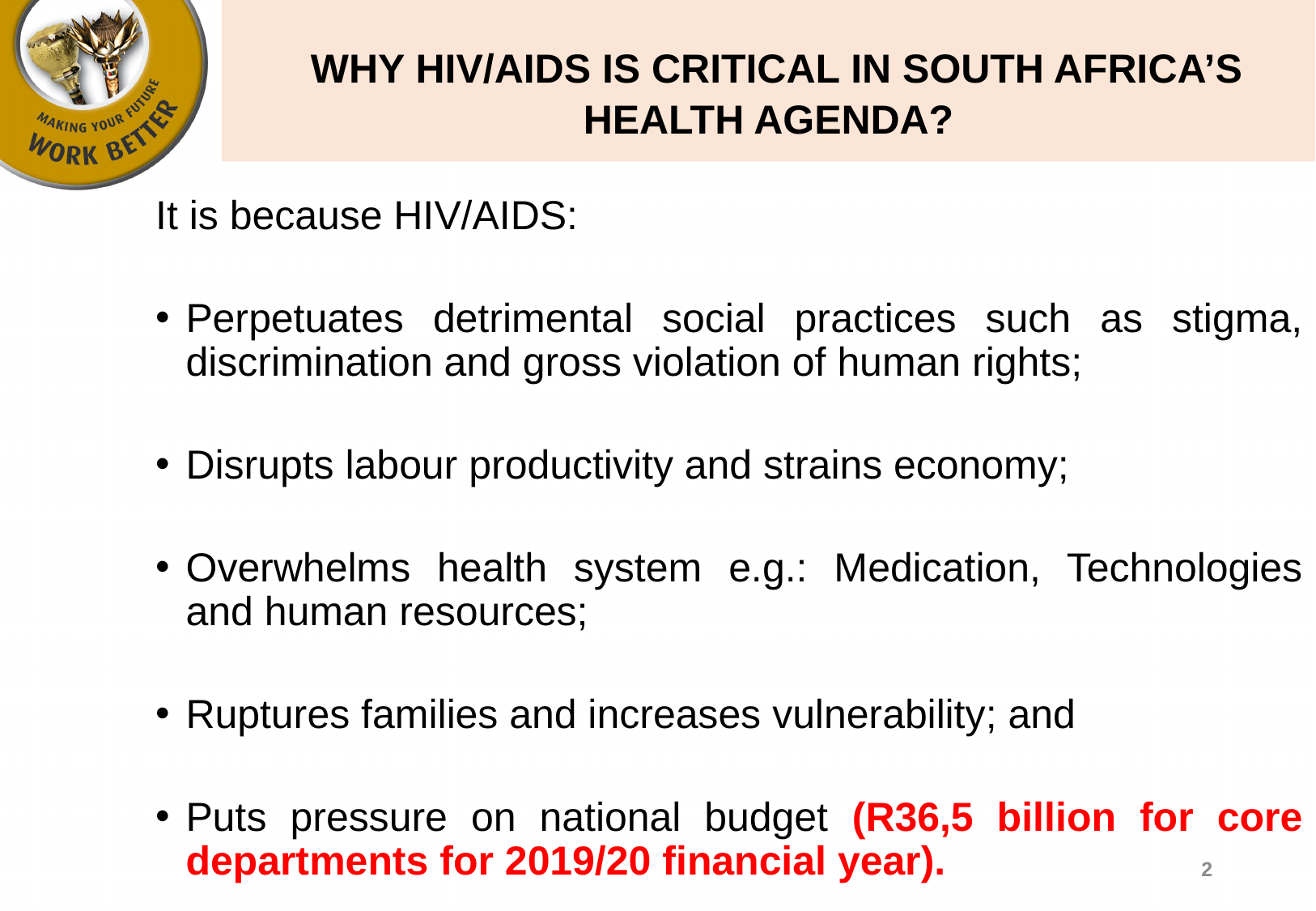

# WHY HIV/AIDS IS CRITICAL IN SOUTH AFRICA’S HEALTH AGENDA?

It is because HIV/AIDS:

Perpetuates detrimental social practices such as stigma, discrimination and gross violation of human rights;

Disrupts labour productivity and strains economy;

Overwhelms health system e.g.: Medication, Technologies and human resources;

Ruptures families and increases vulnerability; and

Puts pressure on national budget (R36,5 billion for core departments for 2019/20 financial year).

2